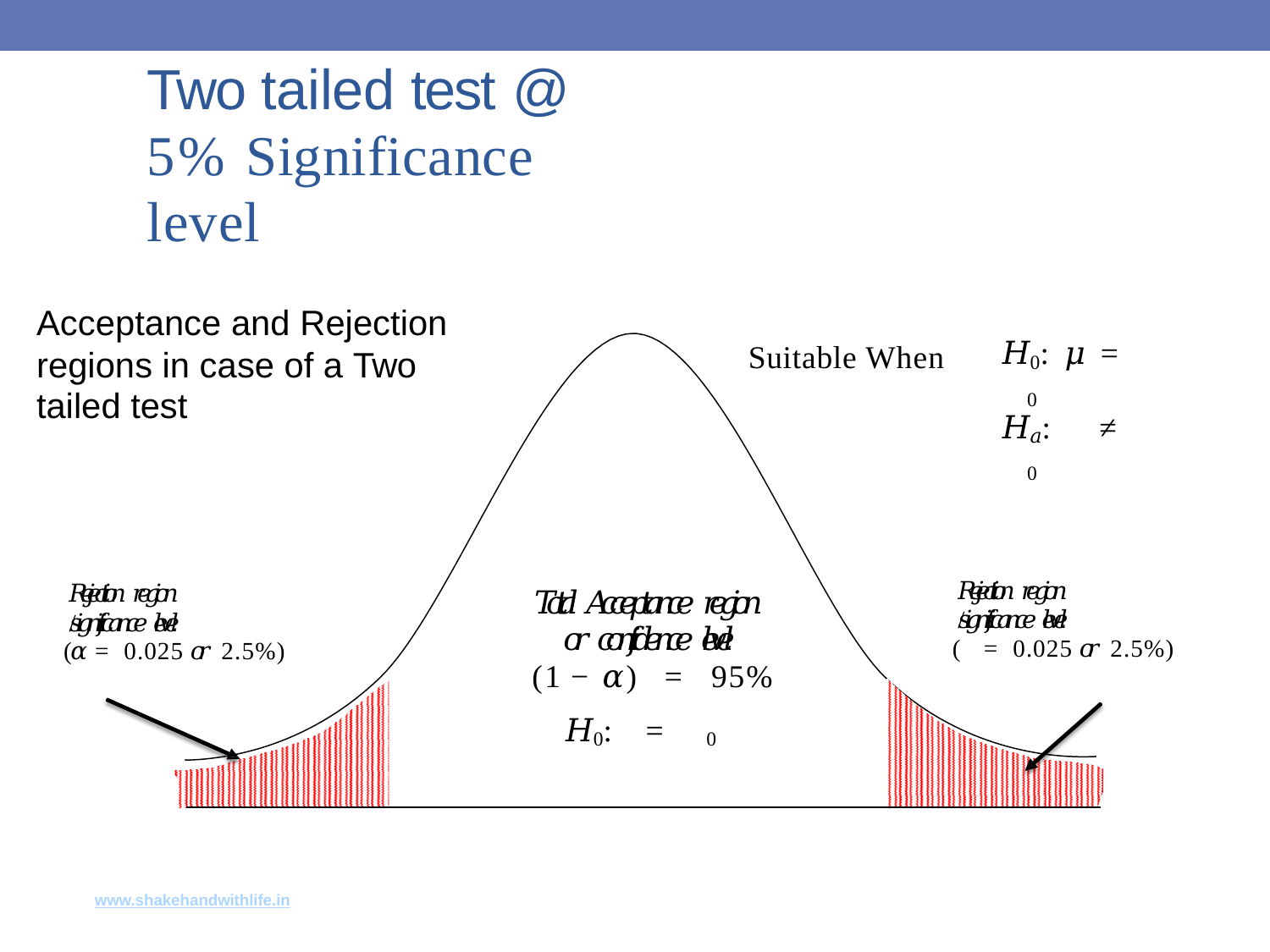

10
# Two tailed test @
5% Significance level
Acceptance and Rejection

Suitable When
𝐻0:  𝜇               = 𝜇0
𝐻𝑎:  𝜇               ≠ 𝜇0
regions in case of a Two
tailed test
𝑅𝑒𝑗𝑒𝑐𝑡𝑖𝑜𝑛 𝑟𝑒𝑔𝑖𝑜𝑛
/𝑠𝑖𝑔𝑛𝑖𝑓𝑖𝑐𝑎𝑛𝑐𝑒 𝑙𝑒𝑣𝑒𝑙
(𝛼 = 0.025 𝑜𝑟 2.5%)
𝑅𝑒𝑗𝑒𝑐𝑡𝑖𝑜𝑛 𝑟𝑒𝑔𝑖𝑜𝑛
𝑇𝑜𝑡𝑎𝑙 𝐴𝑐𝑐𝑒𝑝𝑡𝑎𝑛𝑐𝑒 𝑟𝑒𝑔𝑖𝑜𝑛
𝑜𝑟 𝑐𝑜𝑛𝑓𝑖𝑑𝑒𝑛𝑐𝑒 𝑙𝑒𝑣𝑒𝑙
(1 − 𝛼)	=	95%
𝐻0: 𝜇 = 𝜇0
/𝑠𝑖𝑔𝑛𝑖𝑓𝑖𝑐𝑎𝑛𝑐𝑒 𝑙𝑒𝑣𝑒𝑙
(𝛼 = 0.025 𝑜𝑟 2.5%)

www.shakehandwithlife.in